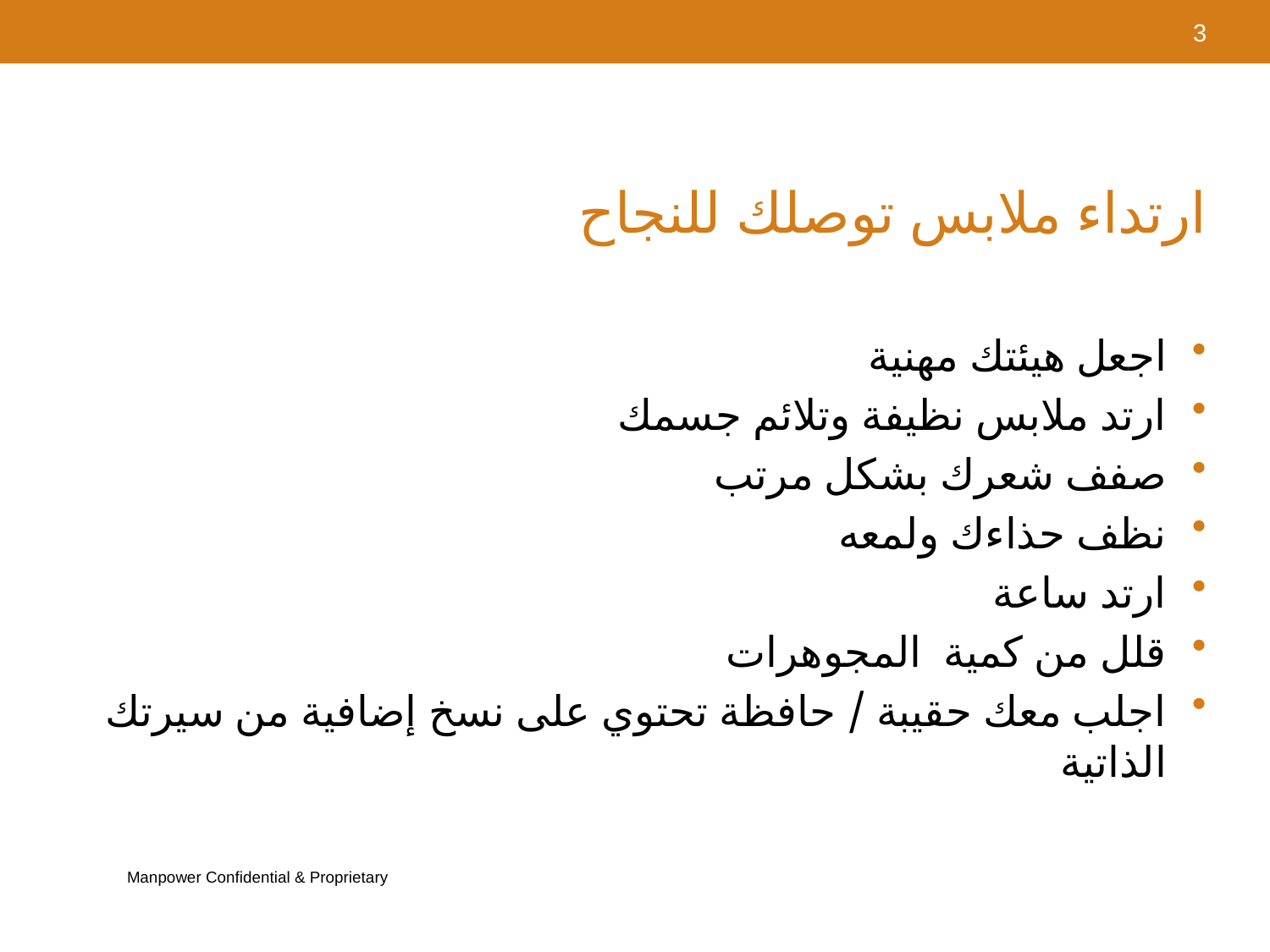

3
# ارتداء ملابس توصلك للنجاح
اجعل هيئتك مهنية
ارتد ملابس نظيفة وتلائم جسمك
صفف شعرك بشكل مرتب
نظف حذاءك ولمعه
ارتد ساعة
قلل من كمية  المجوهرات
اجلب معك حقيبة / حافظة تحتوي على نسخ إضافية من سيرتك الذاتية